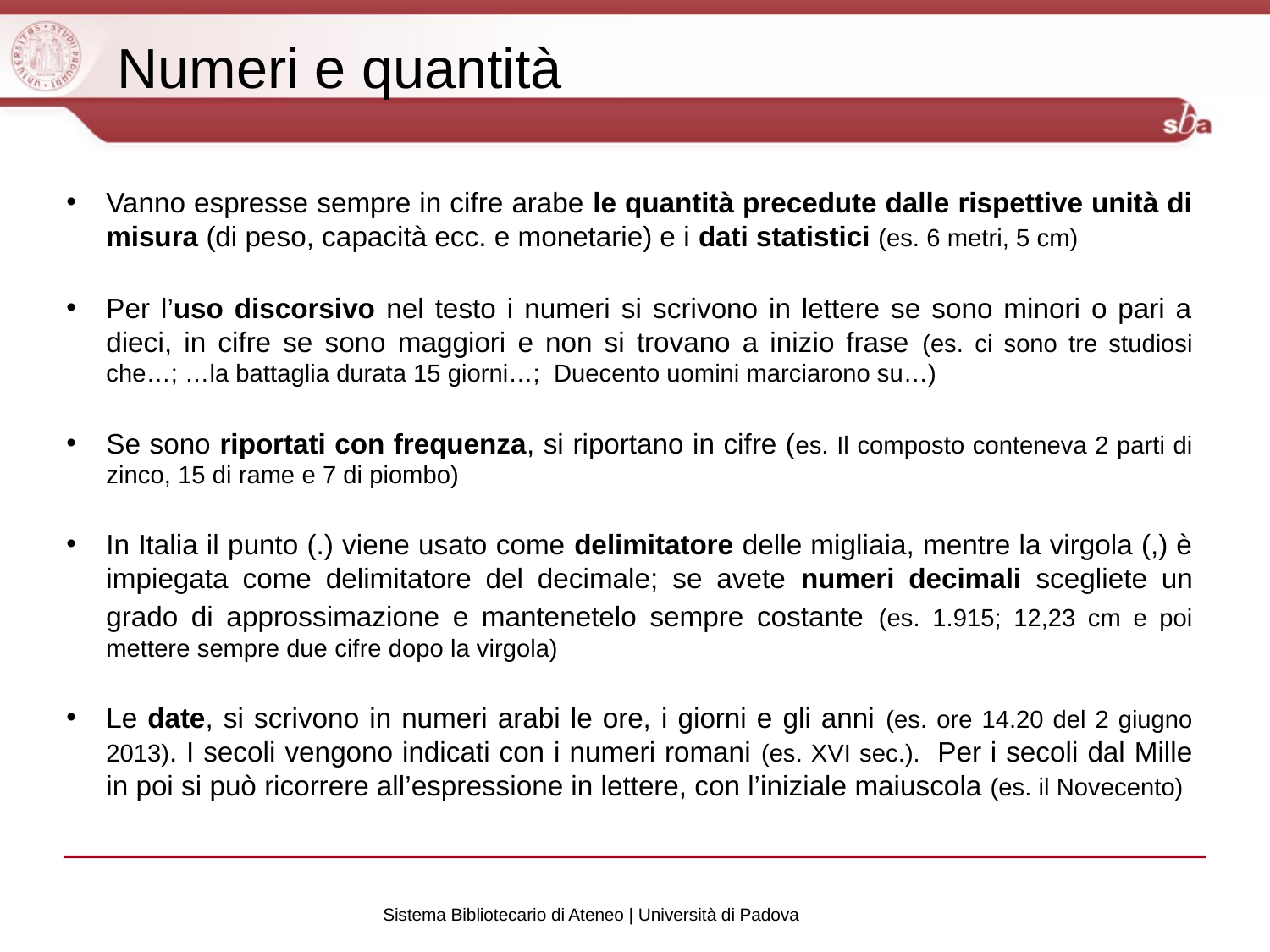

Numeri e quantità
Vanno espresse sempre in cifre arabe le quantità precedute dalle rispettive unità di misura (di peso, capacità ecc. e monetarie) e i dati statistici (es. 6 metri, 5 cm)

Per l’uso discorsivo nel testo i numeri si scrivono in lettere se sono minori o pari a dieci, in cifre se sono maggiori e non si trovano a inizio frase (es. ci sono tre studiosi che…; …la battaglia durata 15 giorni…;  Duecento uomini marciarono su…)

Se sono riportati con frequenza, si riportano in cifre (es. Il composto conteneva 2 parti di zinco, 15 di rame e 7 di piombo)

In Italia il punto (.) viene usato come delimitatore delle migliaia, mentre la virgola (,) è impiegata come delimitatore del decimale; se avete numeri decimali scegliete un grado di approssimazione e mantenetelo sempre costante (es. 1.915; 12,23 cm e poi mettere sempre due cifre dopo la virgola)

Le date, si scrivono in numeri arabi le ore, i giorni e gli anni (es. ore 14.20 del 2 giugno 2013). I secoli vengono indicati con i numeri romani (es. XVI sec.).  Per i secoli dal Mille in poi si può ricorrere all’espressione in lettere, con l’iniziale maiuscola (es. il Novecento)

Sistema Bibliotecario di Ateneo | Università di Padova